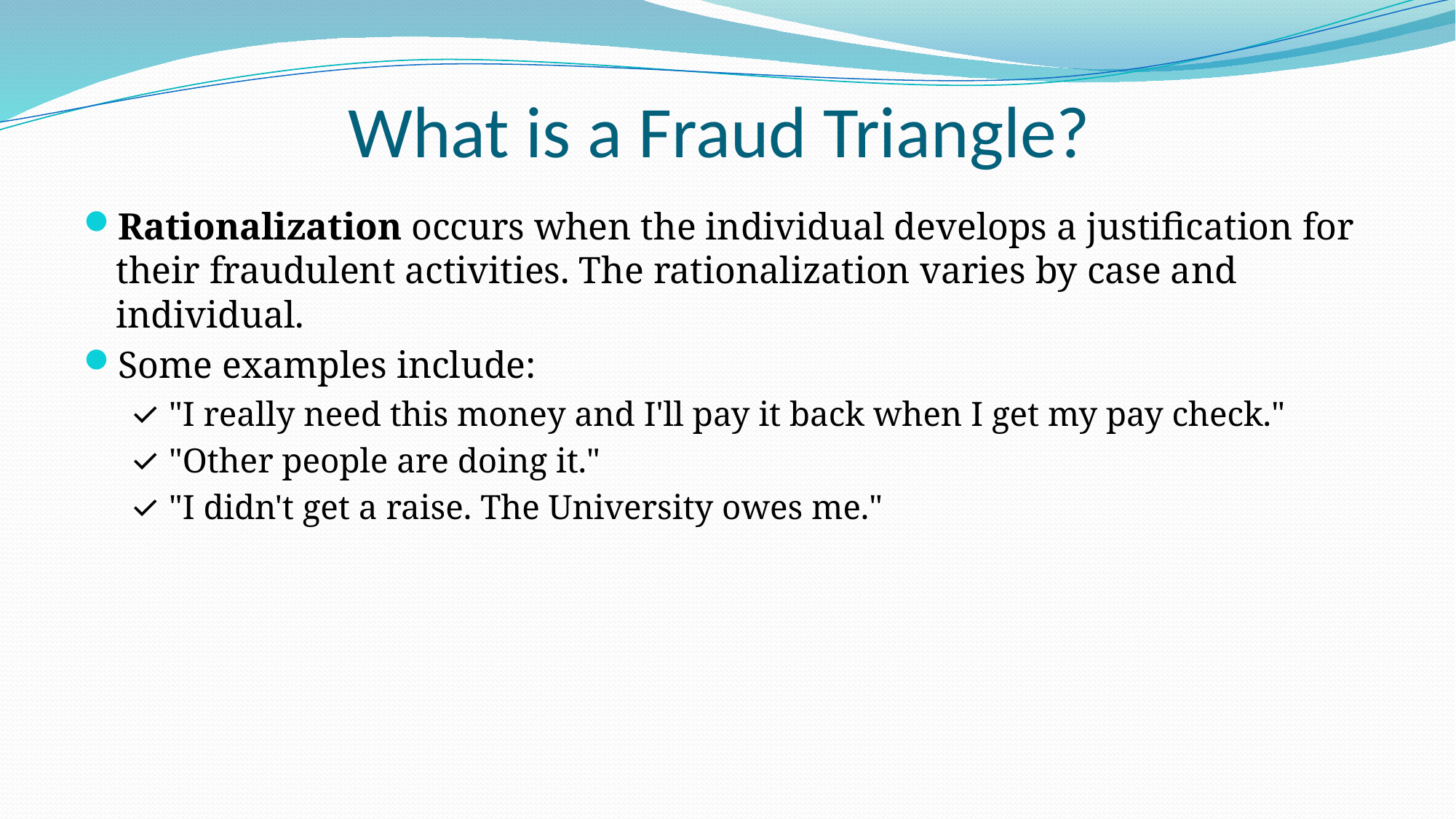

# What is a Fraud Triangle?
Rationalization occurs when the individual develops a justification for their fraudulent activities. The rationalization varies by case and individual.
Some examples include:
✓ "I really need this money and I'll pay it back when I get my pay check."
✓ "Other people are doing it."
✓ "I didn't get a raise. The University owes me."